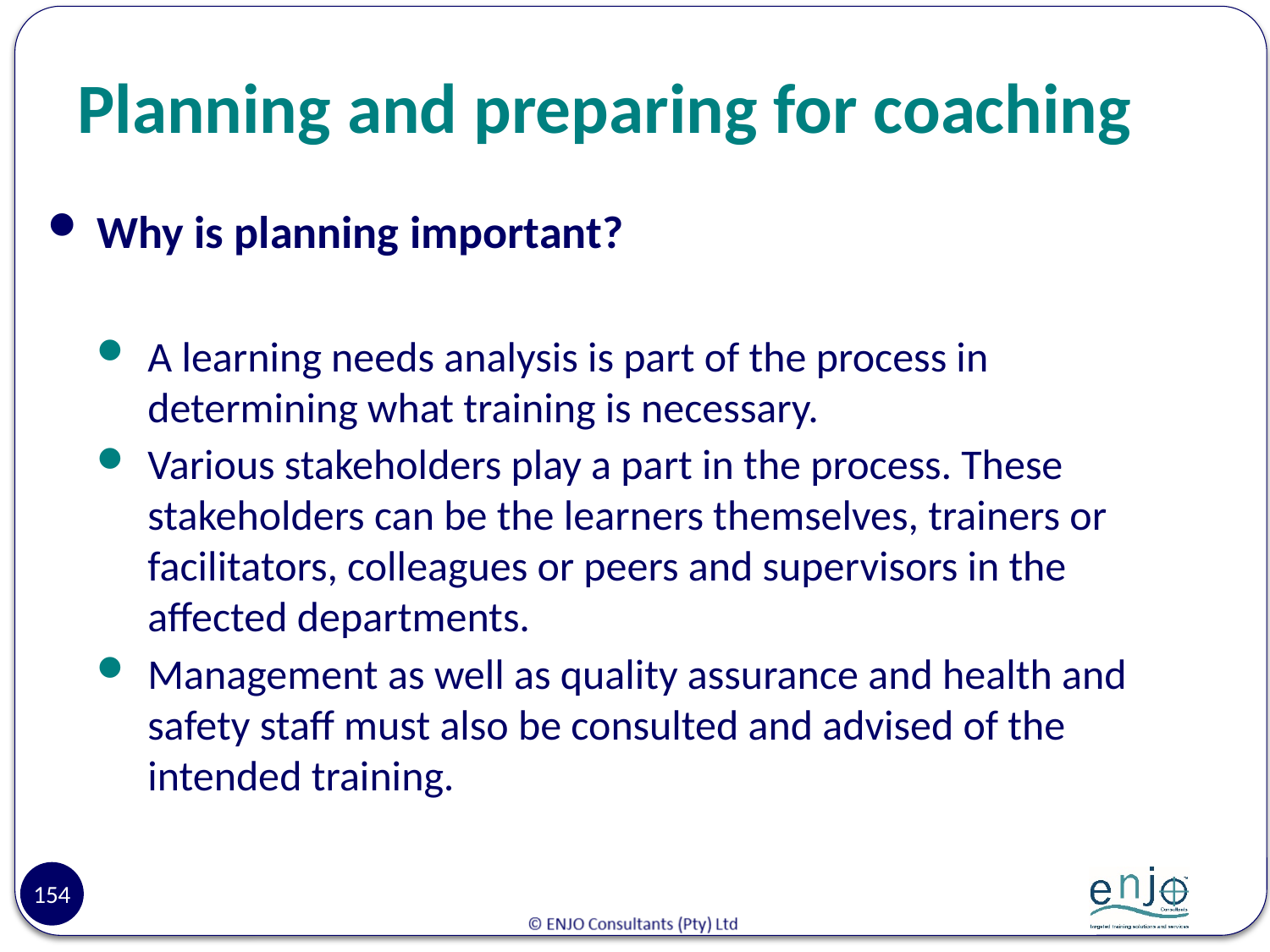

# Planning and preparing for coaching
Why is planning important?

A learning needs analysis is part of the process in determining what training is necessary.
Various stakeholders play a part in the process. These stakeholders can be the learners themselves, trainers or facilitators, colleagues or peers and supervisors in the affected departments.
Management as well as quality assurance and health and safety staff must also be consulted and advised of the intended training.

154